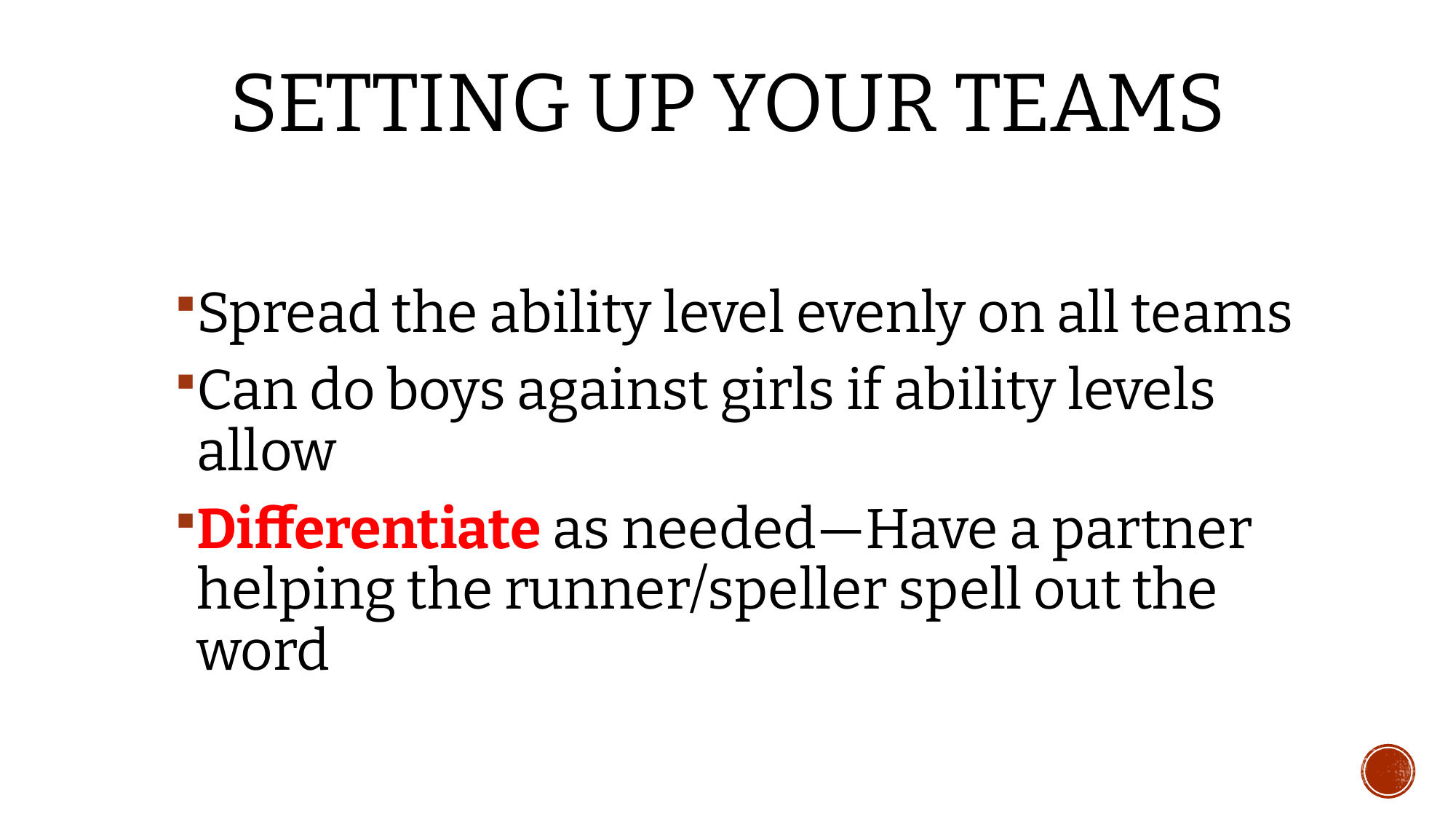

# SETTING UP YOUR TEAMS
Spread the ability level evenly on all teams
Can do boys against girls if ability levels allow
Differentiate as needed—Have a partner helping the runner/speller spell out the word